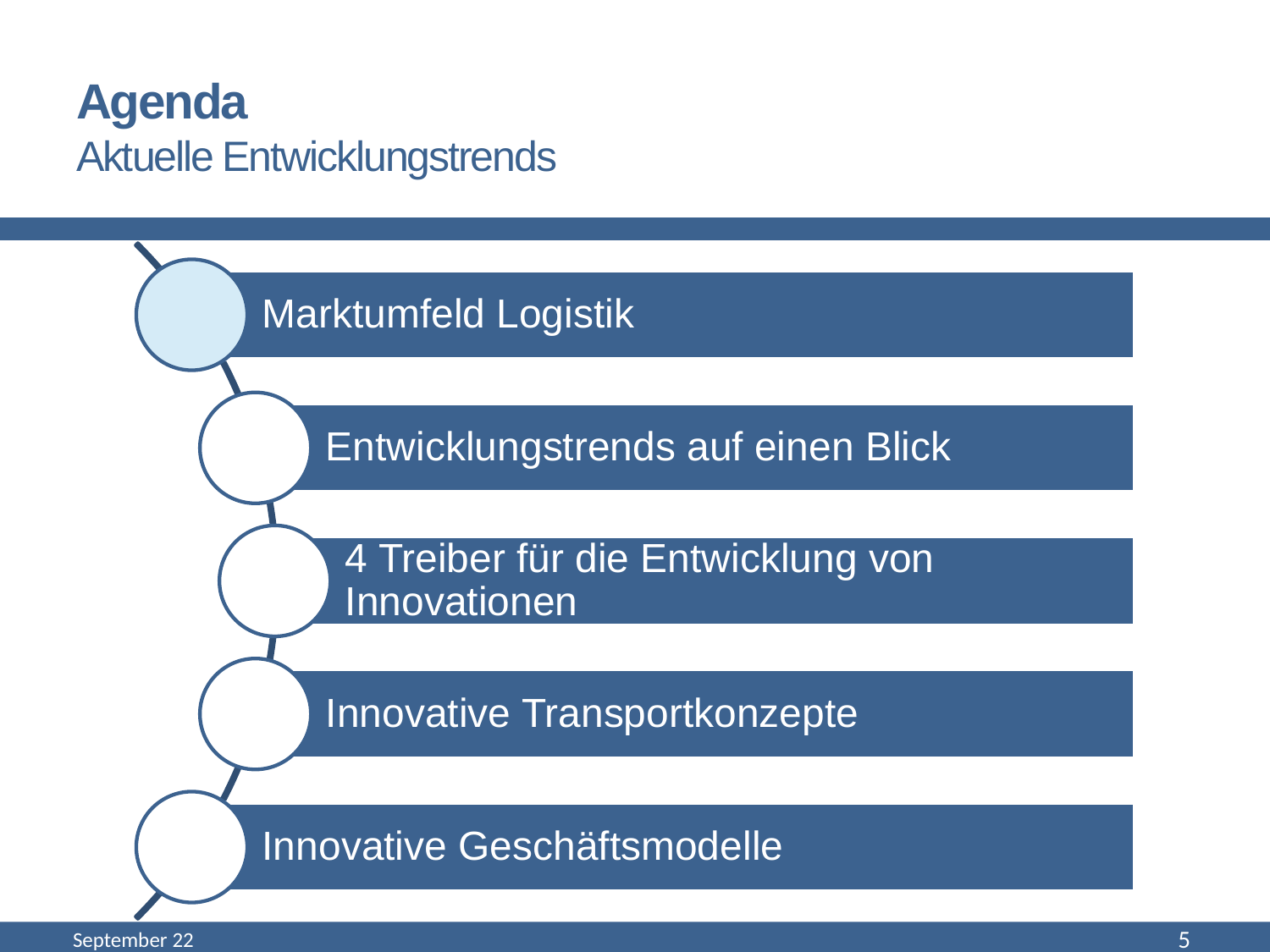

# Agenda Aktuelle Entwicklungstrends
Marktumfeld Logistik
Entwicklungstrends auf einen Blick
4 Treiber für die Entwicklung von Innovationen
Innovative Transportkonzepte
Innovative Geschäftsmodelle
September 22
5